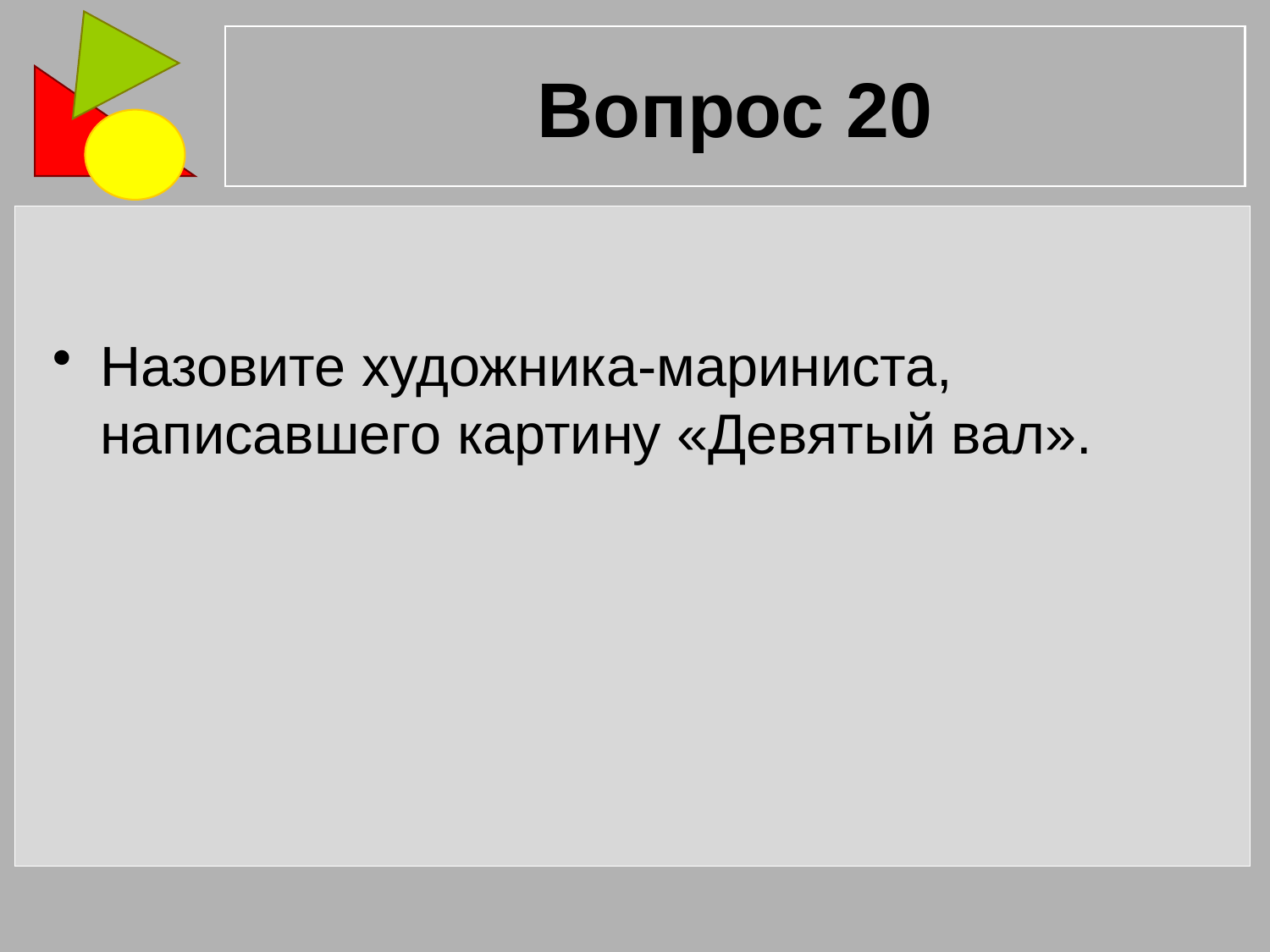

# Вопрос 20
Назовите художника-мариниста, написавшего картину «Девятый вал».